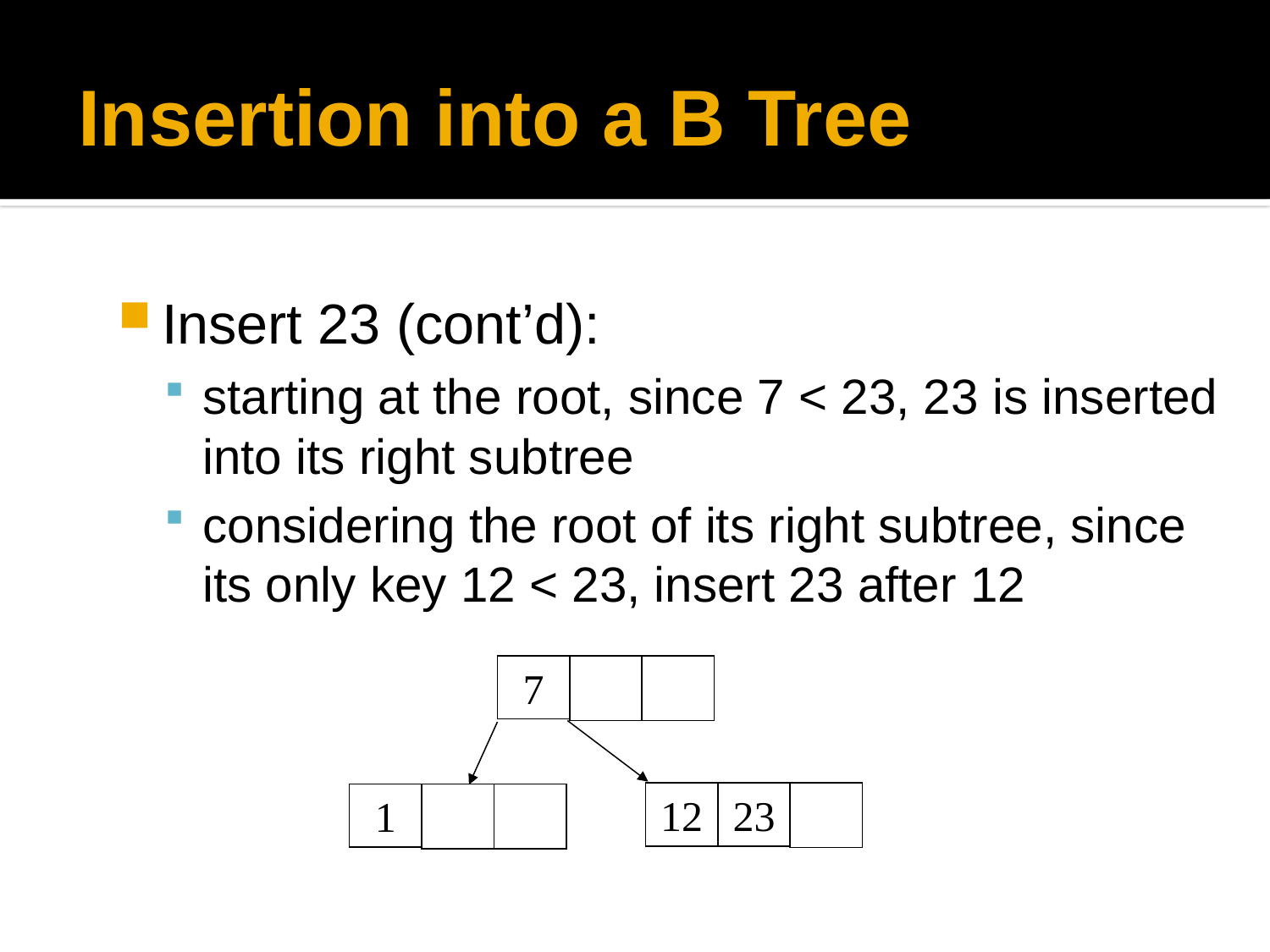

# Insertion into a B Tree
Insert 23 (cont’d):
starting at the root, since 7 < 23, 23 is inserted into its right subtree
considering the root of its right subtree, since its only key 12 < 23, insert 23 after 12
7

12
23

1